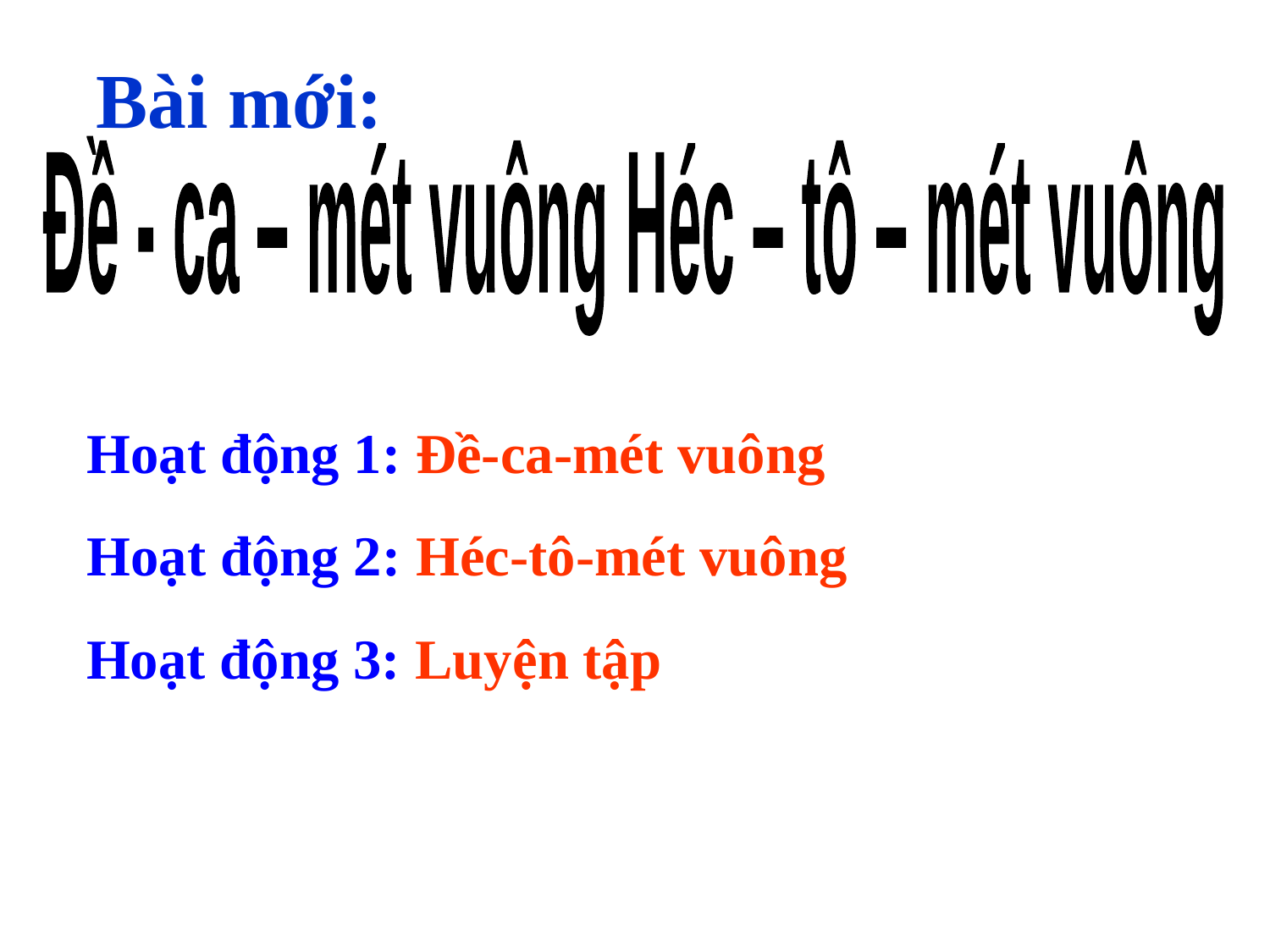

Bài mới:
Đề - ca – mét vuông Héc – tô – mét vuông
Hoạt động 1: Đề-ca-mét vuông
Hoạt động 2: Héc-tô-mét vuông
Hoạt động 3: Luyện tập